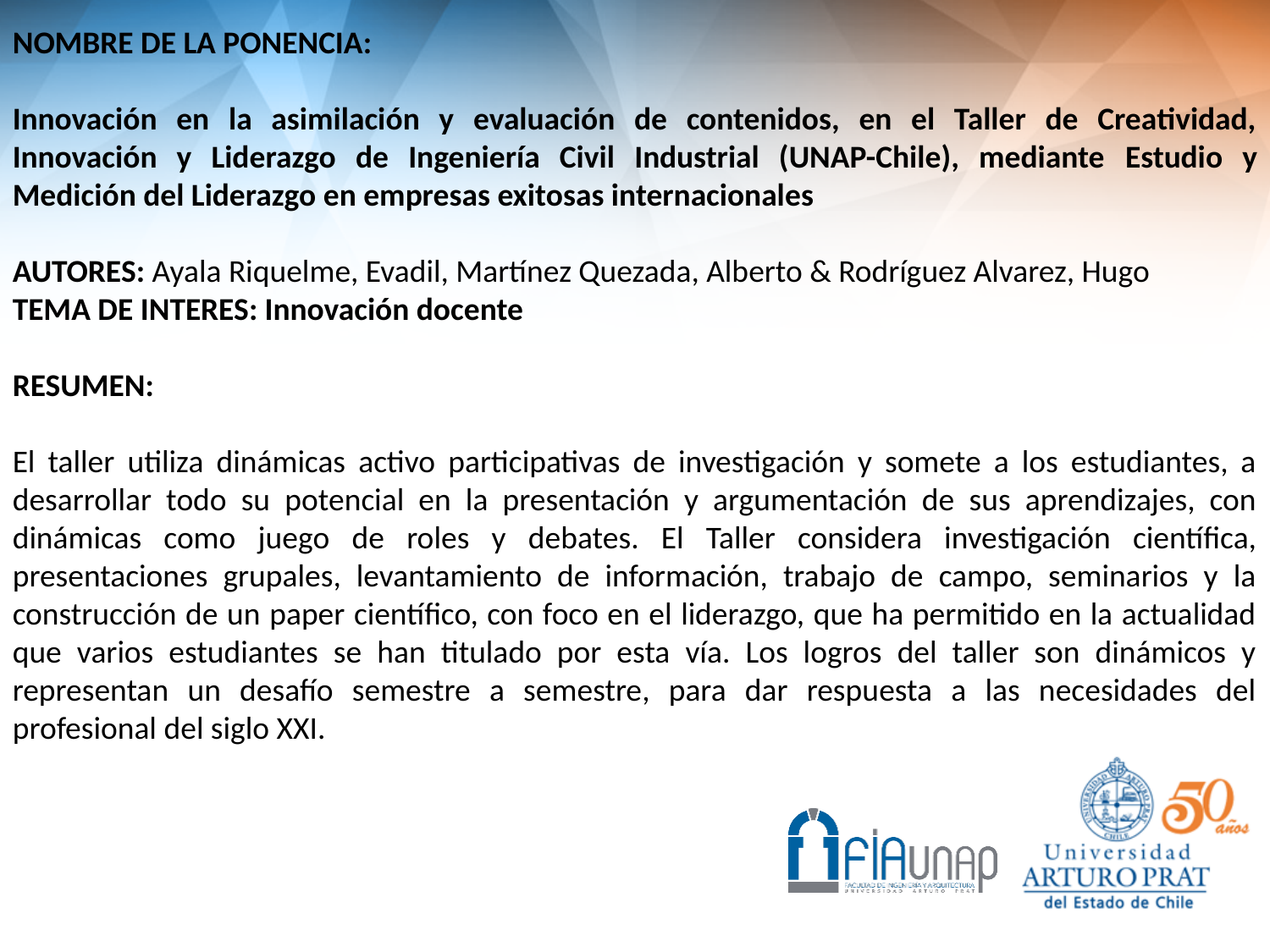

NOMBRE DE LA PONENCIA:

Innovación en la asimilación y evaluación de contenidos, en el Taller de Creatividad, Innovación y Liderazgo de Ingeniería Civil Industrial (UNAP-Chile), mediante Estudio y Medición del Liderazgo en empresas exitosas internacionales

AUTORES: Ayala Riquelme, Evadil, Martínez Quezada, Alberto & Rodríguez Alvarez, Hugo
TEMA DE INTERES: Innovación docente

RESUMEN:

El taller utiliza dinámicas activo participativas de investigación y somete a los estudiantes, a desarrollar todo su potencial en la presentación y argumentación de sus aprendizajes, con dinámicas como juego de roles y debates. El Taller considera investigación científica, presentaciones grupales, levantamiento de información, trabajo de campo, seminarios y la construcción de un paper científico, con foco en el liderazgo, que ha permitido en la actualidad que varios estudiantes se han titulado por esta vía. Los logros del taller son dinámicos y representan un desafío semestre a semestre, para dar respuesta a las necesidades del profesional del siglo XXI.